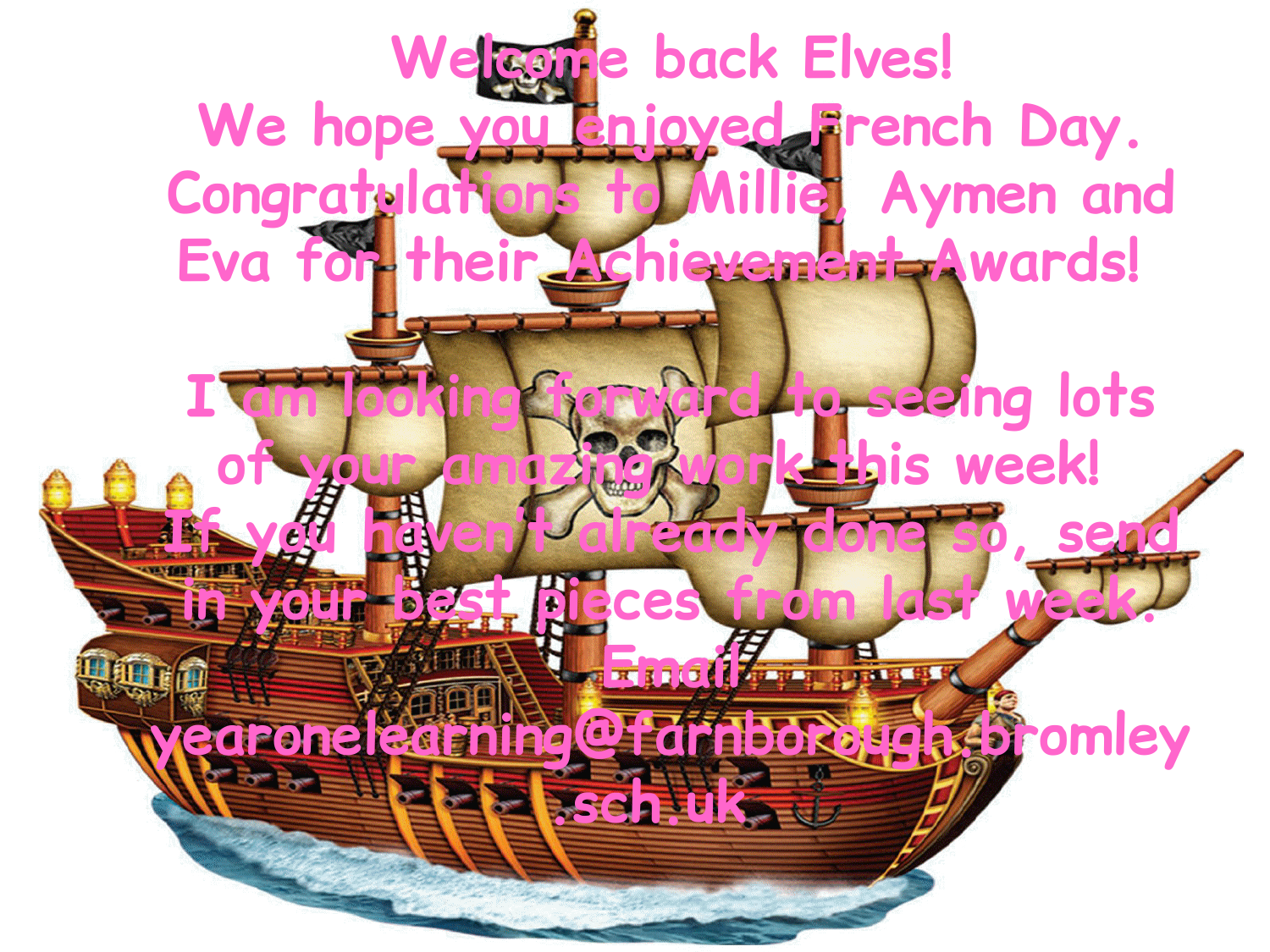

# Welcome back Elves! We hope you enjoyed French Day. Congratulations to Millie, Aymen and Eva for their Achievement Awards! I am looking forward to seeing lots of your amazing work this week! If you haven’t already done so, send in your best pieces from last week. Email yearonelearning@farnborough.bromley.sch.uk